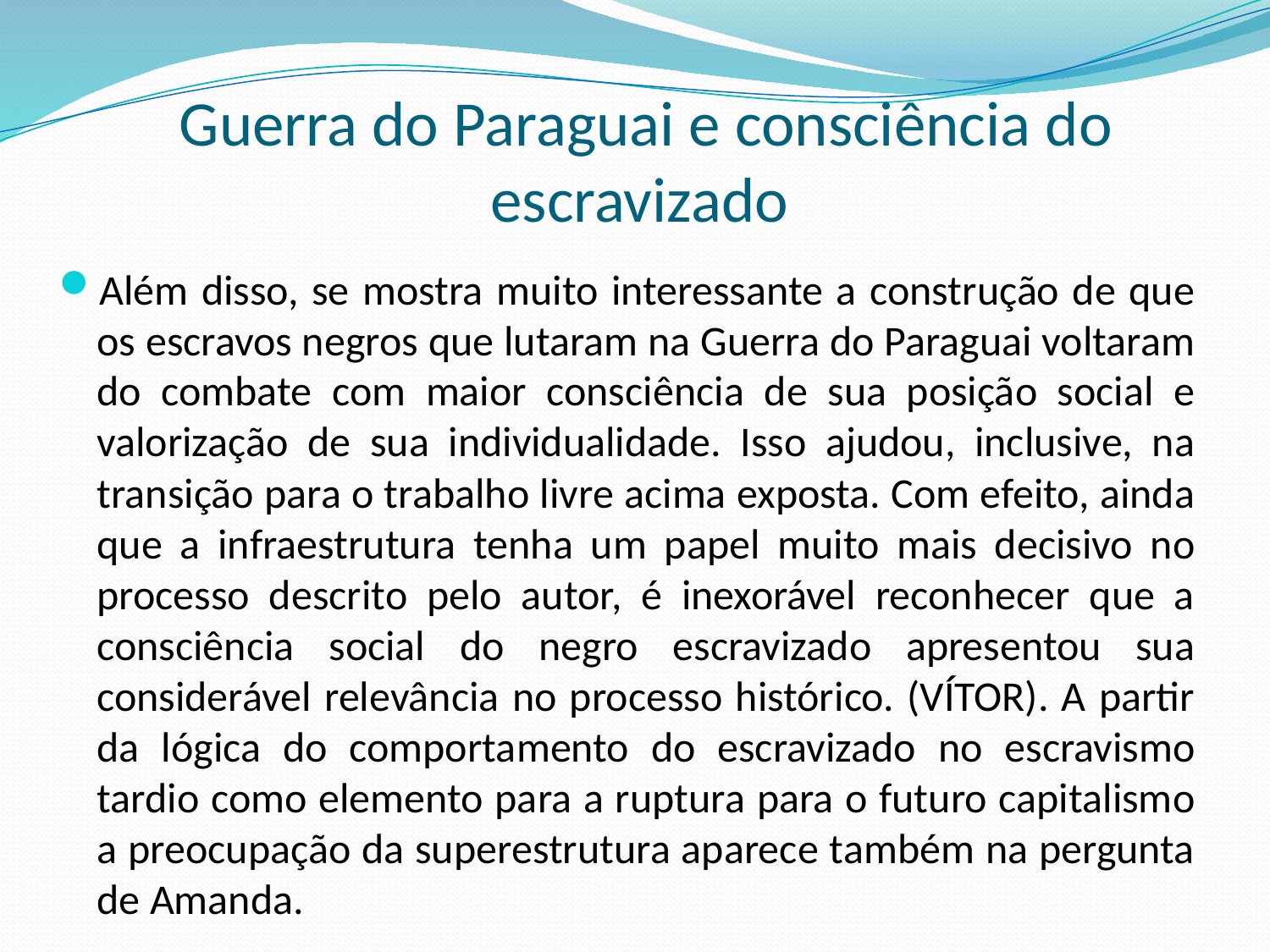

# Guerra do Paraguai e consciência do escravizado
Além disso, se mostra muito interessante a construção de que os escravos negros que lutaram na Guerra do Paraguai voltaram do combate com maior consciência de sua posição social e valorização de sua individualidade. Isso ajudou, inclusive, na transição para o trabalho livre acima exposta. Com efeito, ainda que a infraestrutura tenha um papel muito mais decisivo no processo descrito pelo autor, é inexorável reconhecer que a consciência social do negro escravizado apresentou sua considerável relevância no processo histórico. (VÍTOR). A partir da lógica do comportamento do escravizado no escravismo tardio como elemento para a ruptura para o futuro capitalismo a preocupação da superestrutura aparece também na pergunta de Amanda.